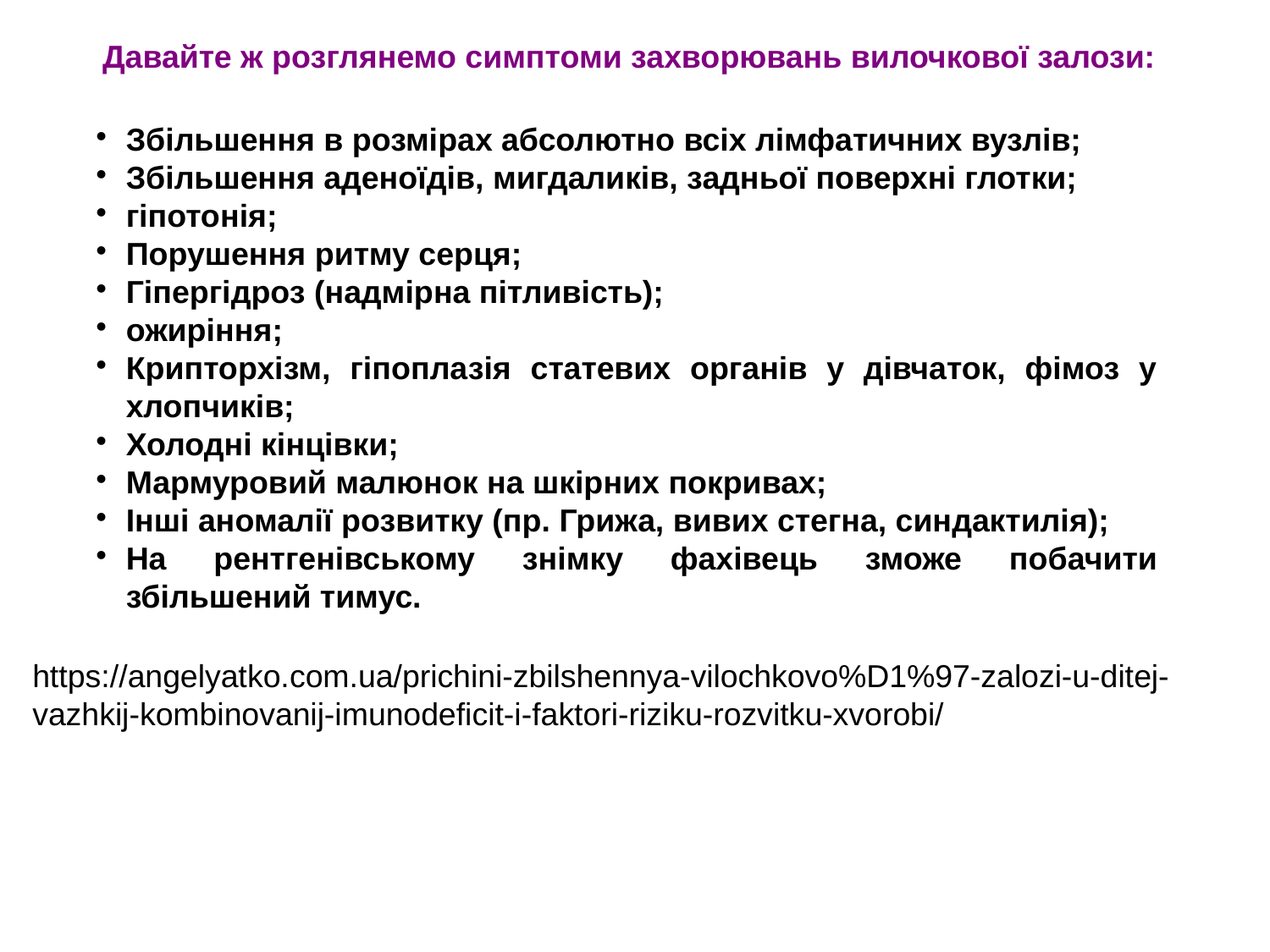

Давайте ж розглянемо симптоми захворювань вилочкової залози:
Збільшення в розмірах абсолютно всіх лімфатичних вузлів;
Збільшення аденоїдів, мигдаликів, задньої поверхні глотки;
гіпотонія;
Порушення ритму серця;
Гіпергідроз (надмірна пітливість);
ожиріння;
Крипторхізм, гіпоплазія статевих органів у дівчаток, фімоз у хлопчиків;
Холодні кінцівки;
Мармуровий малюнок на шкірних покривах;
Інші аномалії розвитку (пр. Грижа, вивих стегна, синдактилія);
На рентгенівському знімку фахівець зможе побачити збільшений тимус.
https://angelyatko.com.ua/prichini-zbilshennya-vilochkovo%D1%97-zalozi-u-ditej-vazhkij-kombinovanij-imunodeficit-i-faktori-riziku-rozvitku-xvorobi/